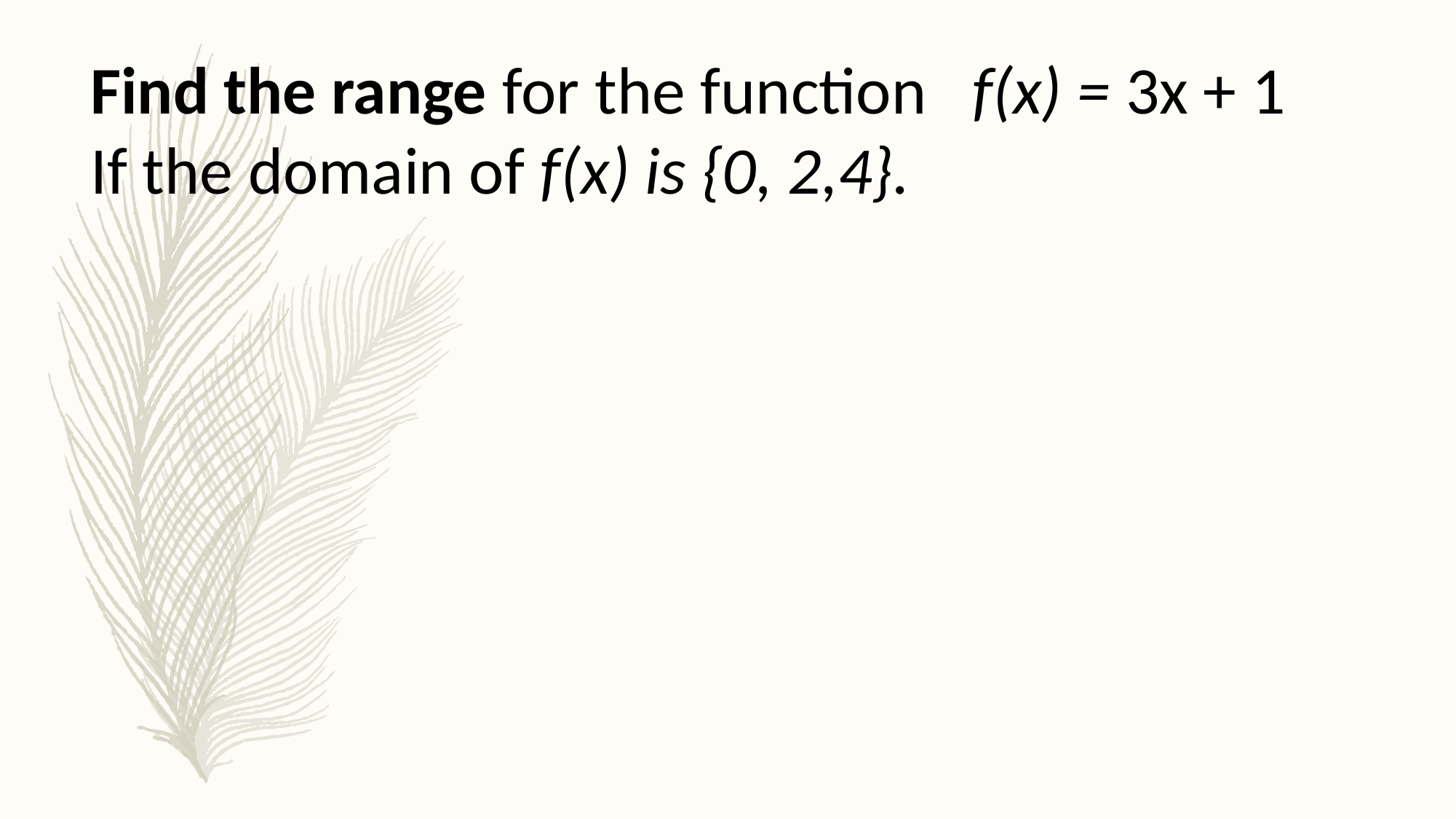

Find the range for the function   f(x) = 3x + 1
If the domain of f(x) is {0, 2,4}.